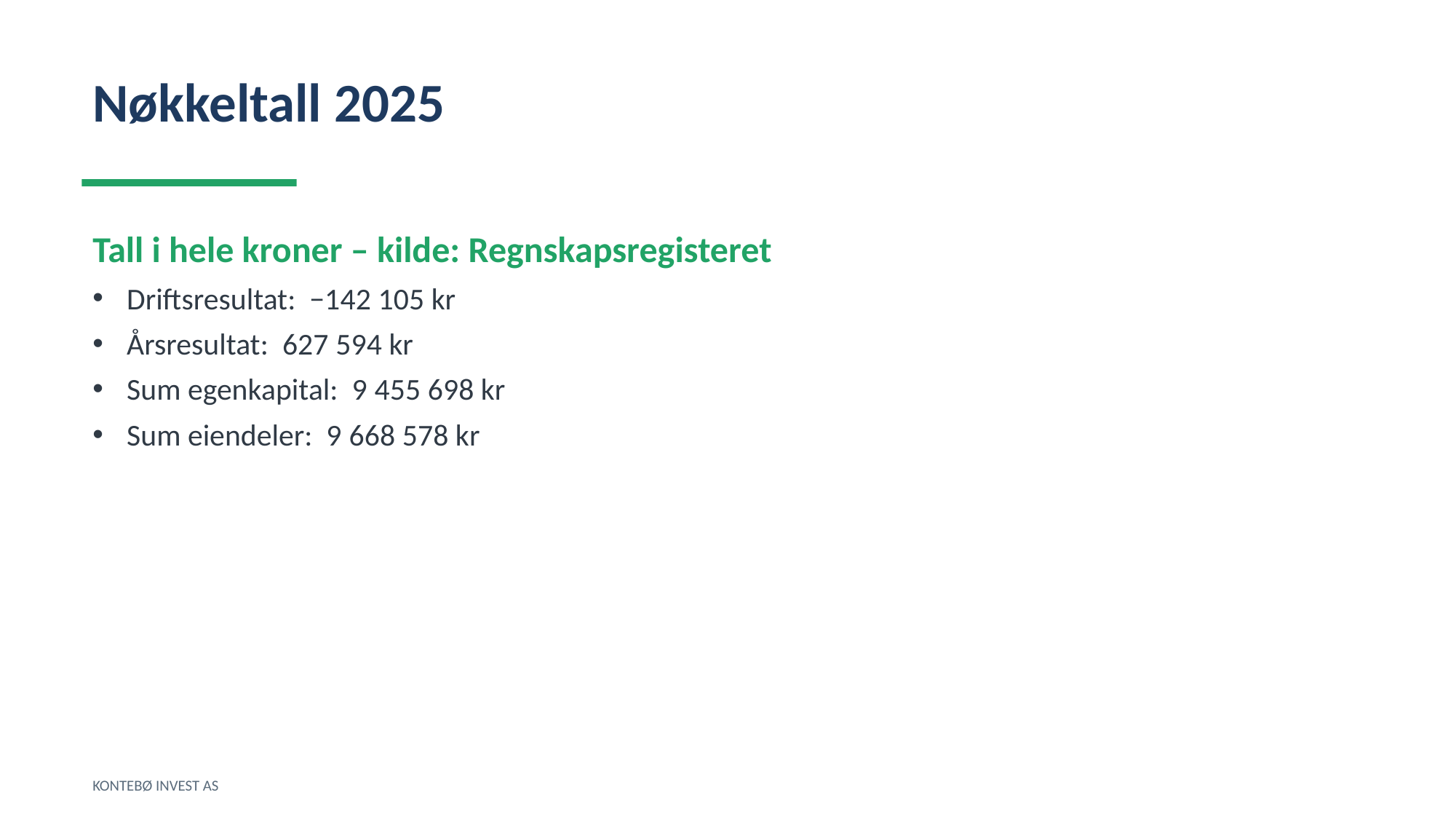

Nøkkeltall 2025

Tall i hele kroner – kilde: Regnskapsregisteret
Driftsresultat:  −142 105 kr
Årsresultat:  627 594 kr
Sum egenkapital:  9 455 698 kr
Sum eiendeler:  9 668 578 kr
KONTEBØ INVEST AS